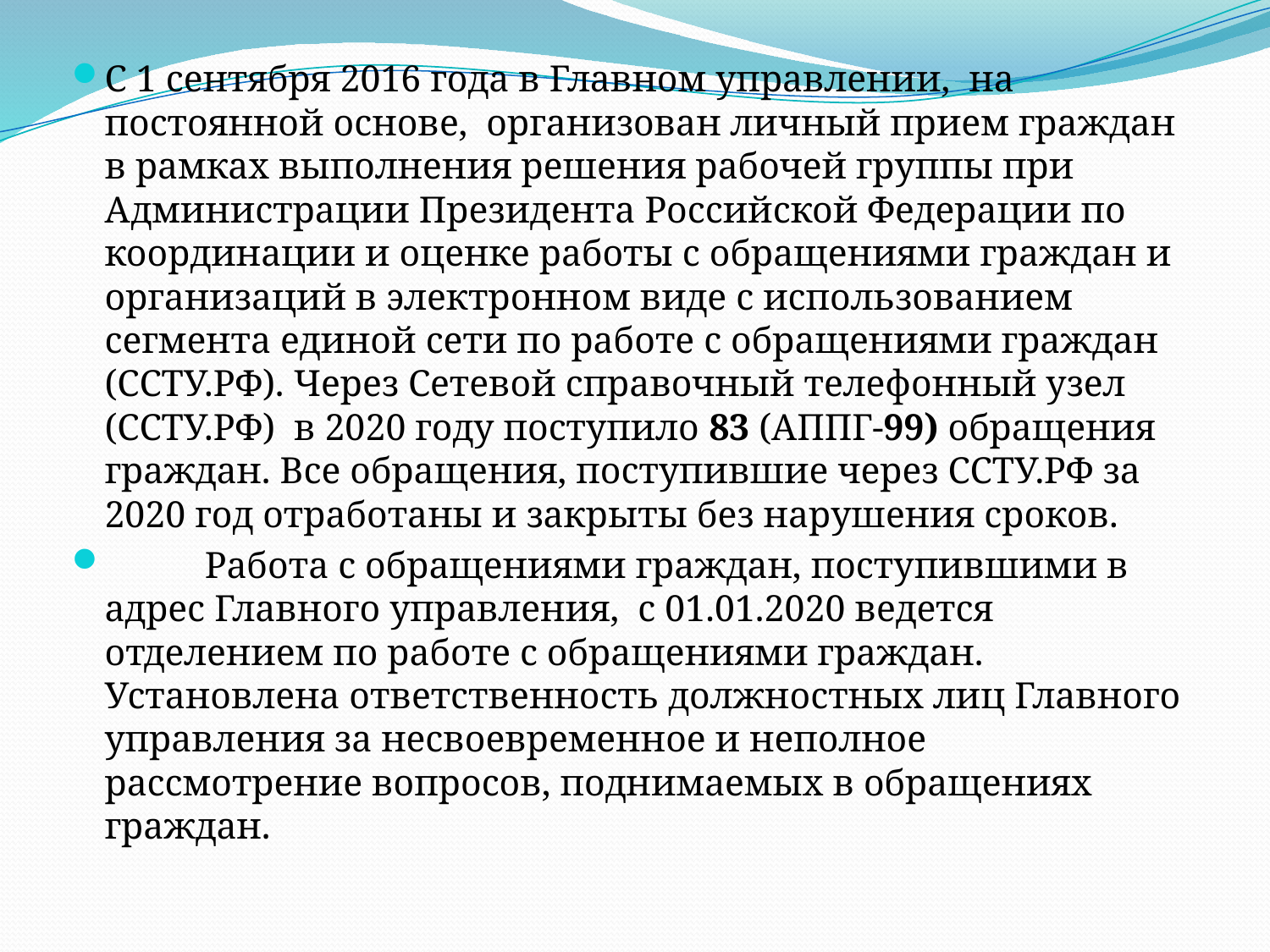

С 1 сентября 2016 года в Главном управлении,  на постоянной основе,  организован личный прием граждан в рамках выполнения решения рабочей группы при Администрации Президента Российской Федерации по координации и оценке работы с обращениями граждан и организаций в электронном виде с использованием сегмента единой сети по работе с обращениями граждан (ССТУ.РФ). Через Сетевой справочный телефонный узел (ССТУ.РФ)  в 2020 году поступило 83 (АППГ-99) обращения граждан. Все обращения, поступившие через ССТУ.РФ за 2020 год отработаны и закрыты без нарушения сроков.
	Работа с обращениями граждан, поступившими в адрес Главного управления,  с 01.01.2020 ведется отделением по работе с обращениями граждан. Установлена ответственность должностных лиц Главного управления за несвоевременное и неполное рассмотрение вопросов, поднимаемых в обращениях граждан.